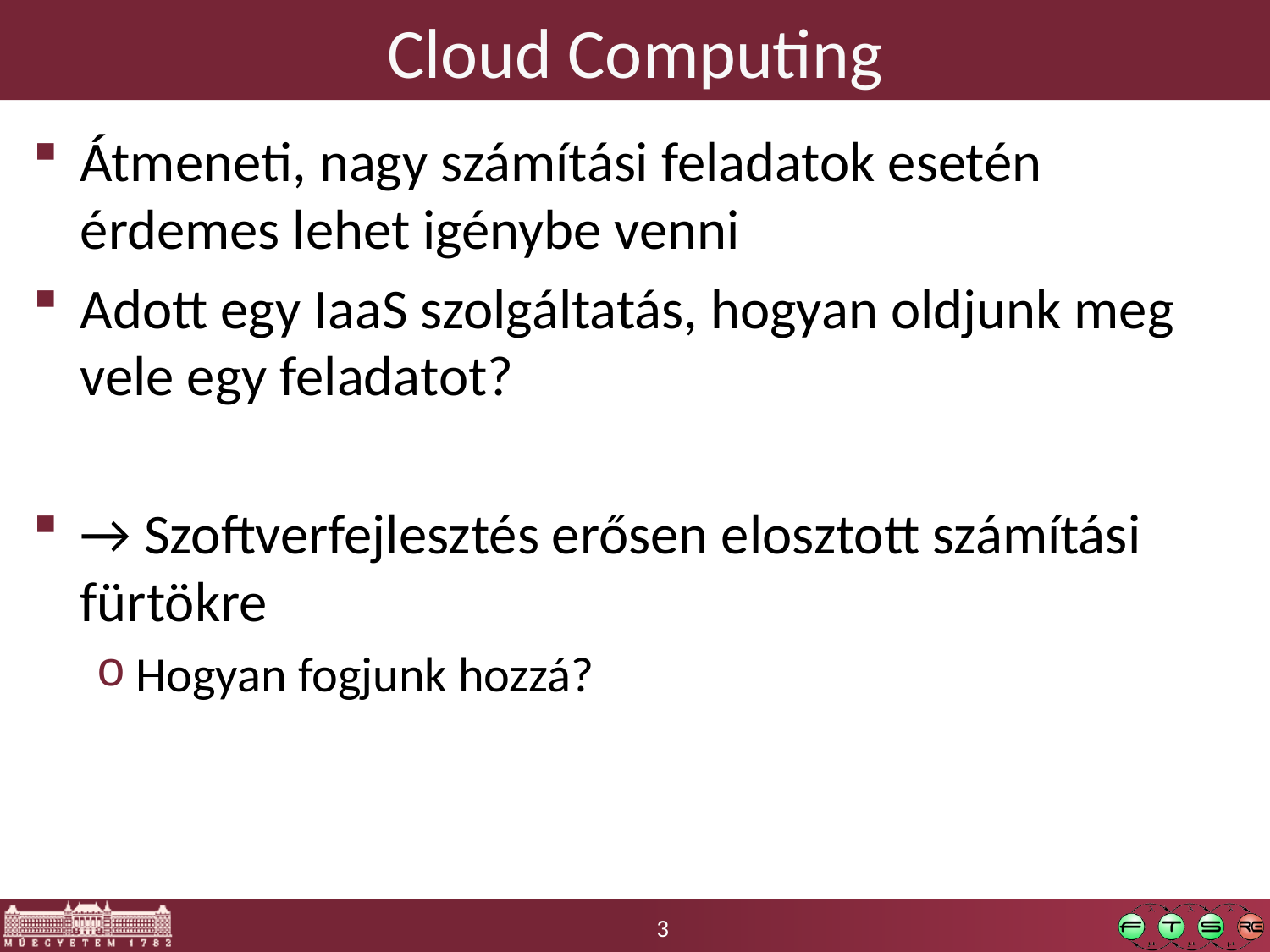

# Cloud Computing
Átmeneti, nagy számítási feladatok esetén érdemes lehet igénybe venni
Adott egy IaaS szolgáltatás, hogyan oldjunk meg vele egy feladatot?

→ Szoftverfejlesztés erősen elosztott számítási fürtökre
Hogyan fogjunk hozzá?